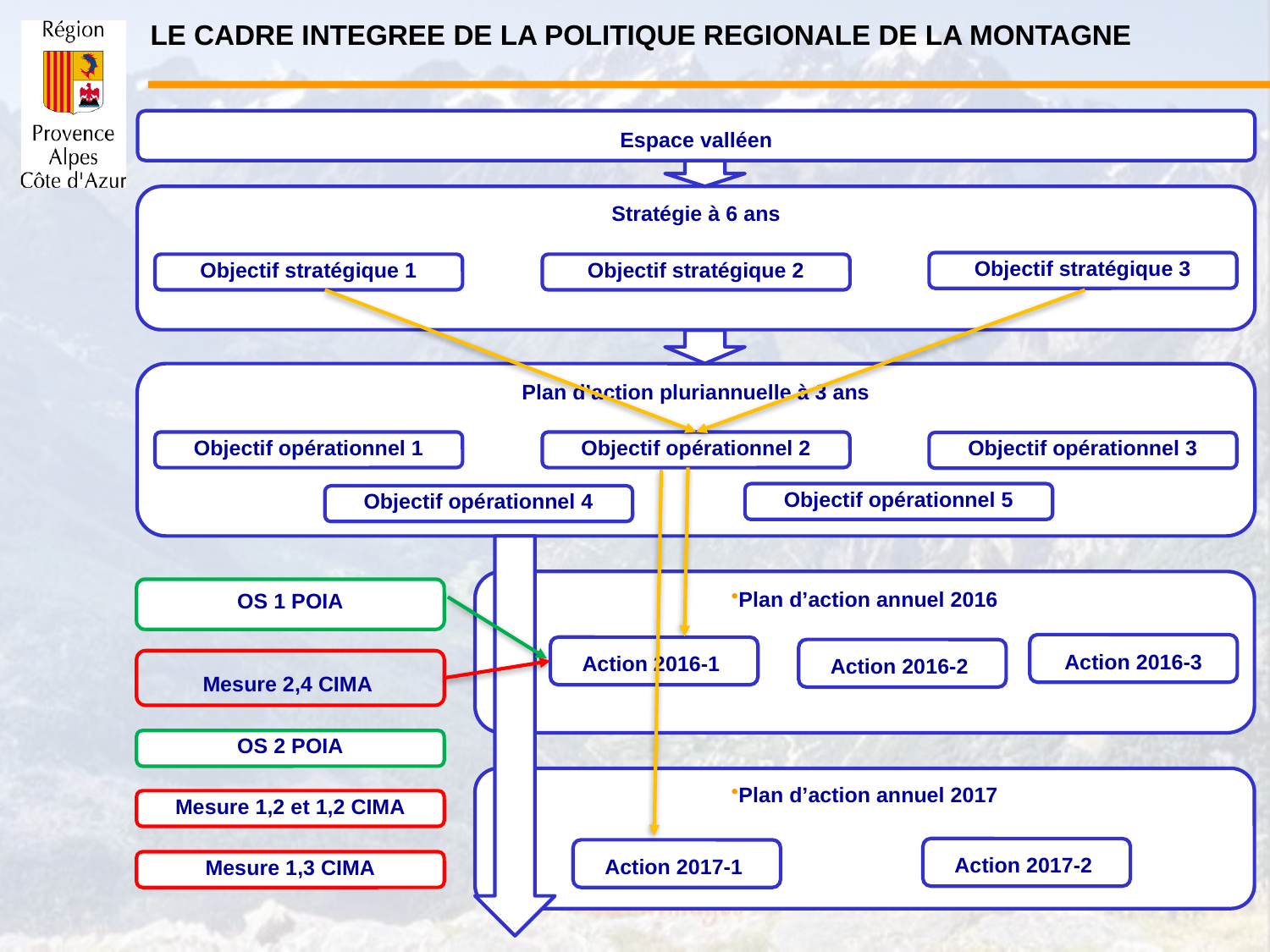

# LE CADRE INTEGREE DE LA POLITIQUE REGIONALE DE LA MONTAGNE
Espace valléen

Stratégie à 6 ans
Objectif stratégique 3
Objectif stratégique 1
Objectif stratégique 2

Plan d’action pluriannuelle à 3 ans
Objectif opérationnel 1
Objectif opérationnel 2
Objectif opérationnel 3
Objectif opérationnel 5
Objectif opérationnel 4

Plan d’action annuel 2016
OS 1 POIA
Action 2016-3
Action 2016-1
Action 2016-2
Mesure 2,4 CIMA
OS 2 POIA
Plan d’action annuel 2017
Mesure 1,2 et 1,2 CIMA
Action 2017-2
Action 2017-1
Mesure 1,3 CIMA